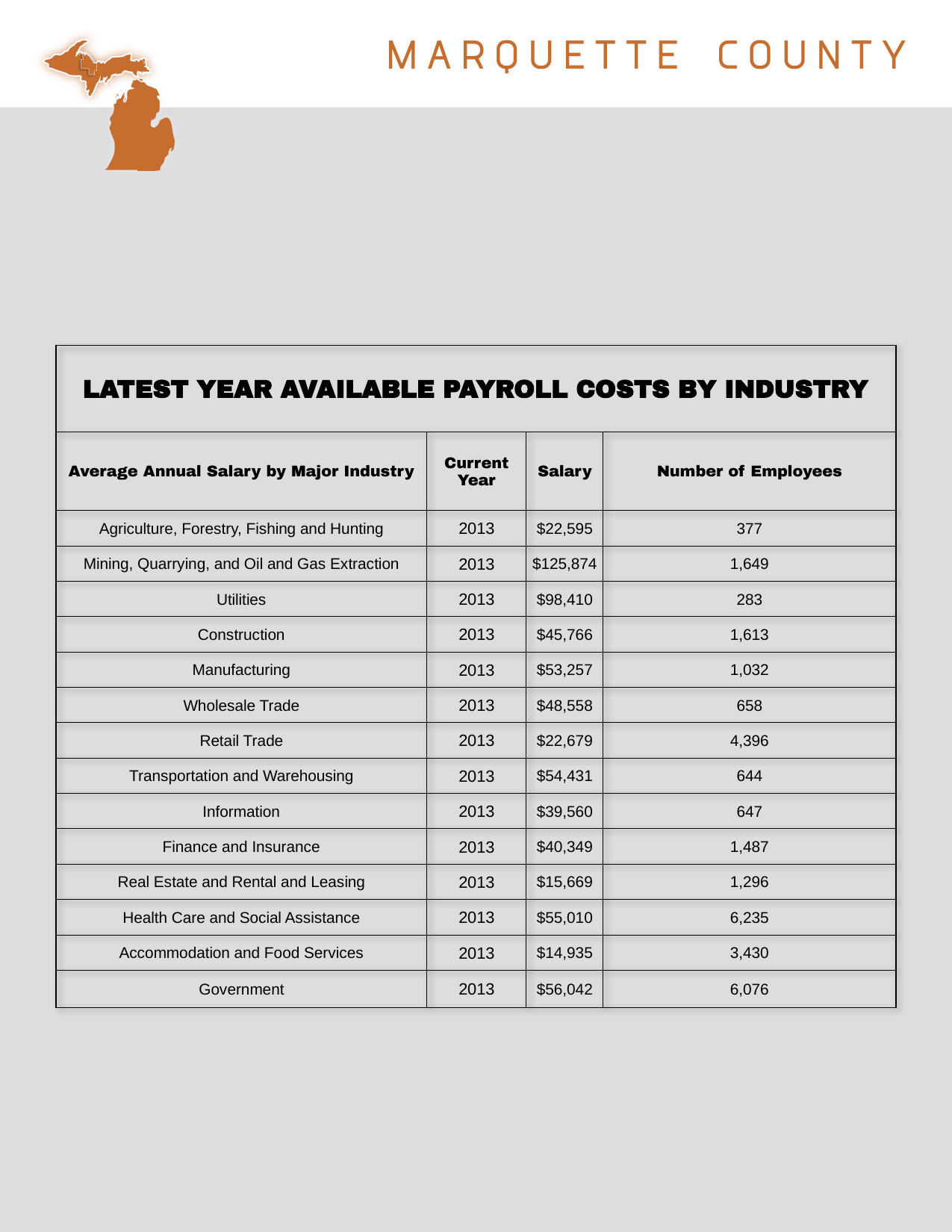

| LATEST YEAR AVAILABLE PAYROLL COSTS BY INDUSTRY |  |  |  |
| --- | --- | --- | --- |
| Average Annual Salary by Major Industry | Current Year | Salary | Number of Employees |
| Agriculture, Forestry, Fishing and Hunting | 2013 | $22,595 | 377 |
| Mining, Quarrying, and Oil and Gas Extraction | 2013 | $125,874 | 1,649 |
| Utilities | 2013 | $98,410 | 283 |
| Construction | 2013 | $45,766 | 1,613 |
| Manufacturing | 2013 | $53,257 | 1,032 |
| Wholesale Trade | 2013 | $48,558 | 658 |
| Retail Trade | 2013 | $22,679 | 4,396 |
| Transportation and Warehousing | 2013 | $54,431 | 644 |
| Information | 2013 | $39,560 | 647 |
| Finance and Insurance | 2013 | $40,349 | 1,487 |
| Real Estate and Rental and Leasing | 2013 | $15,669 | 1,296 |
| Health Care and Social Assistance | 2013 | $55,010 | 6,235 |
| Accommodation and Food Services | 2013 | $14,935 | 3,430 |
| Government | 2013 | $56,042 | 6,076 |